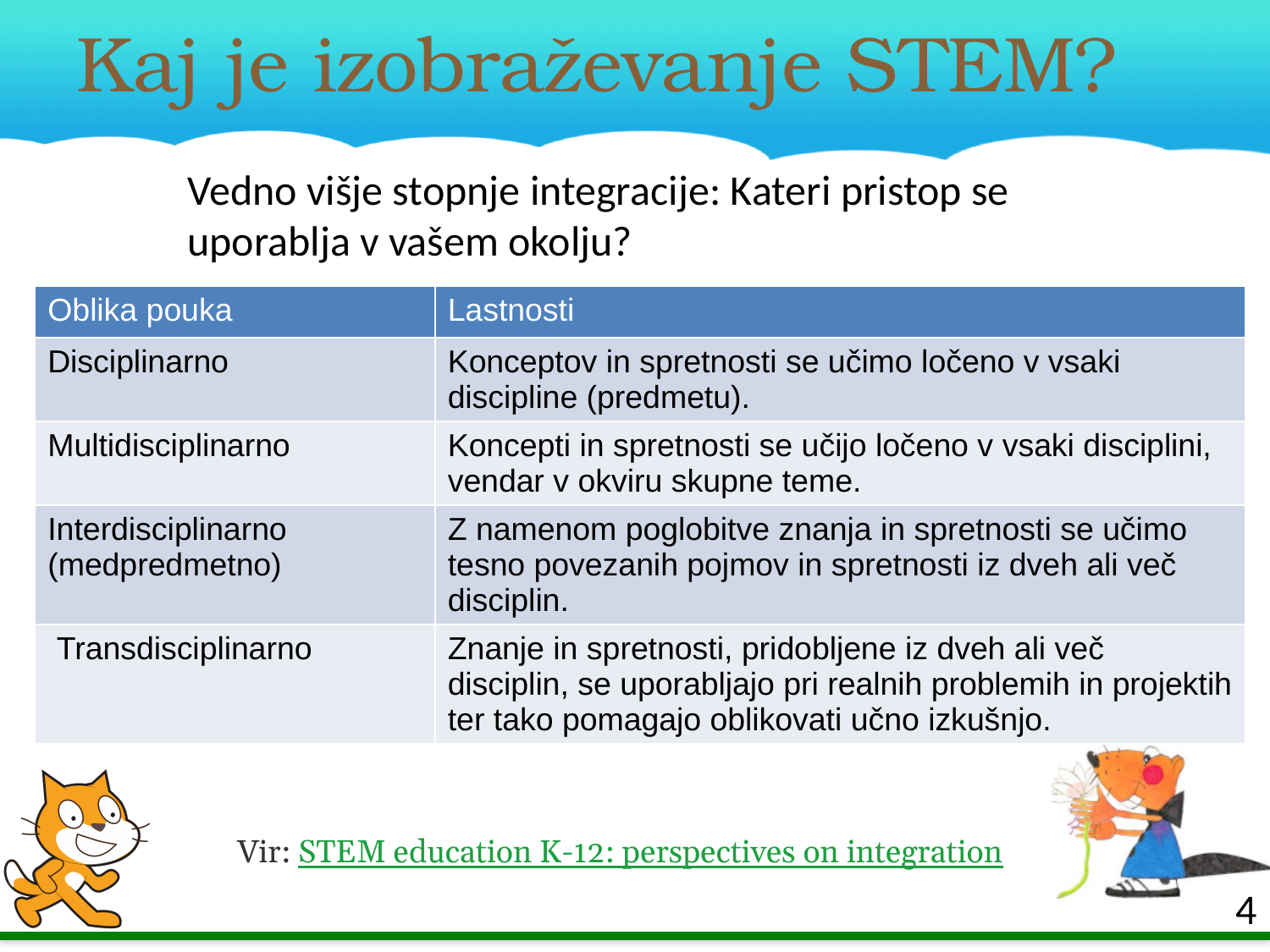

# Kaj je izobraževanje STEM?
Vedno višje stopnje integracije: Kateri pristop se uporablja v vašem okolju?
| Oblika pouka | Lastnosti |
| --- | --- |
| Disciplinarno | Konceptov in spretnosti se učimo ločeno v vsaki discipline (predmetu). |
| Multidisciplinarno | Koncepti in spretnosti se učijo ločeno v vsaki disciplini, vendar v okviru skupne teme. |
| Interdisciplinarno (medpredmetno) | Z namenom poglobitve znanja in spretnosti se učimo tesno povezanih pojmov in spretnosti iz dveh ali več disciplin. |
| Transdisciplinarno | Znanje in spretnosti, pridobljene iz dveh ali več disciplin, se uporabljajo pri realnih problemih in projektih ter tako pomagajo oblikovati učno izkušnjo. |
Vir: STEM education K-12: perspectives on integration
4